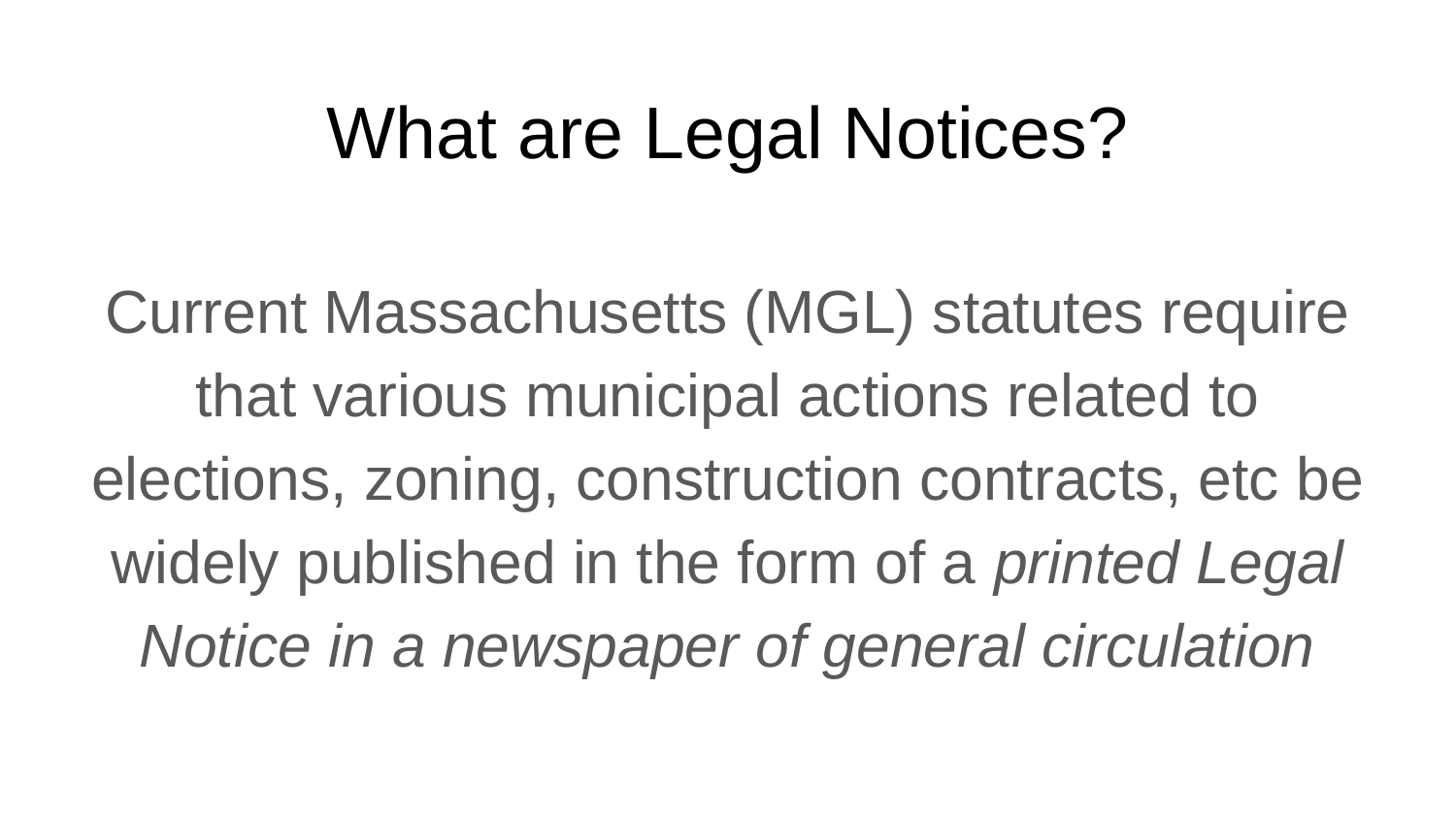

# What are Legal Notices?
Current Massachusetts (MGL) statutes require that various municipal actions related to elections, zoning, construction contracts, etc be widely published in the form of a printed Legal Notice in a newspaper of general circulation